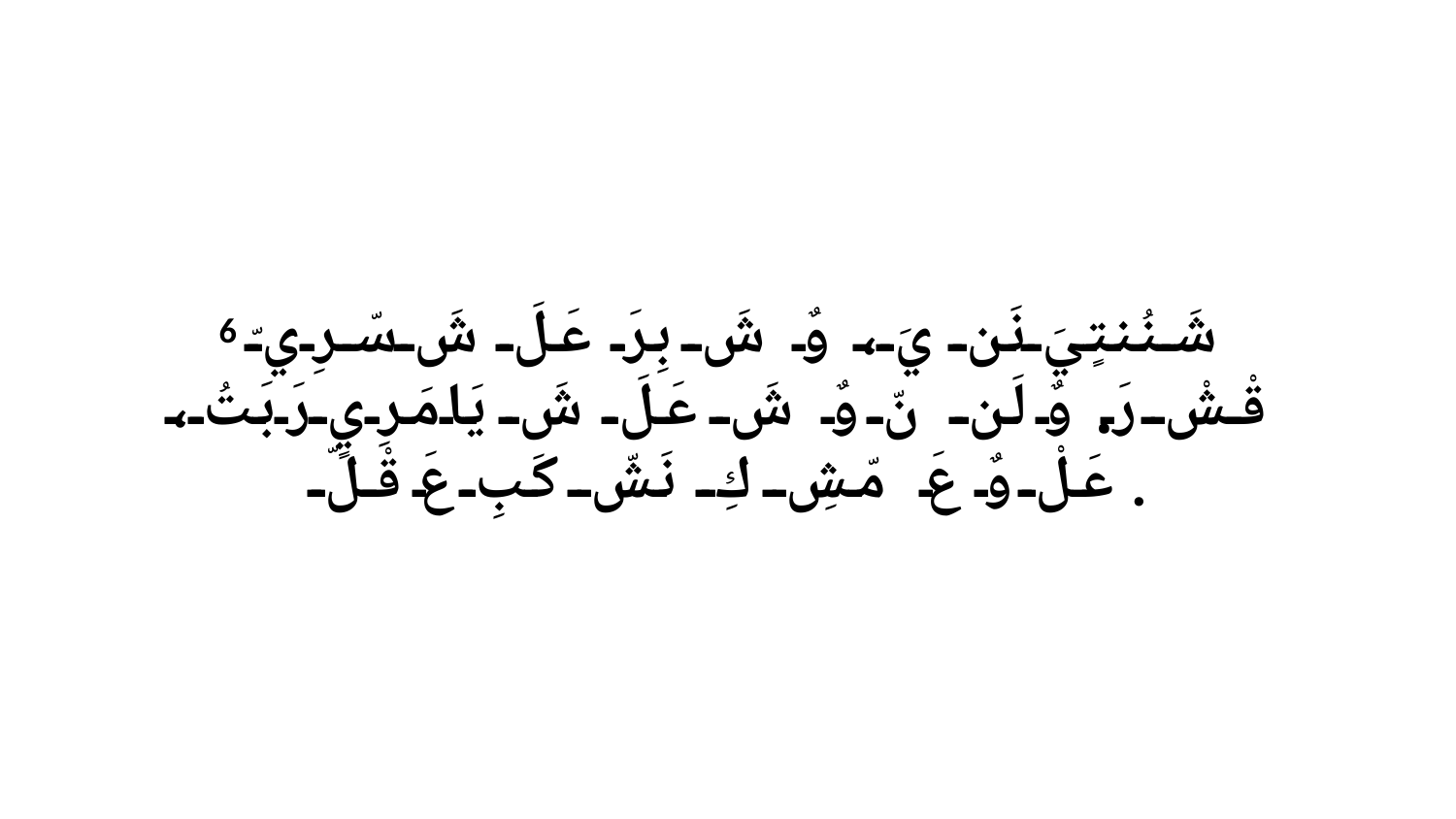

6 شَنُنتٍيَ نَن يَ، وٌ شَ بِرَ عَلَ شَ سّرِيّ قْشْ رَ. وٌ لَن نّ وٌ شَ عَلَ شَ يَامَرِيٍ رَبَتُ، عَلْ وٌ عَ مّشِ كِ نَشّ كَبِ عَ قْلّ.